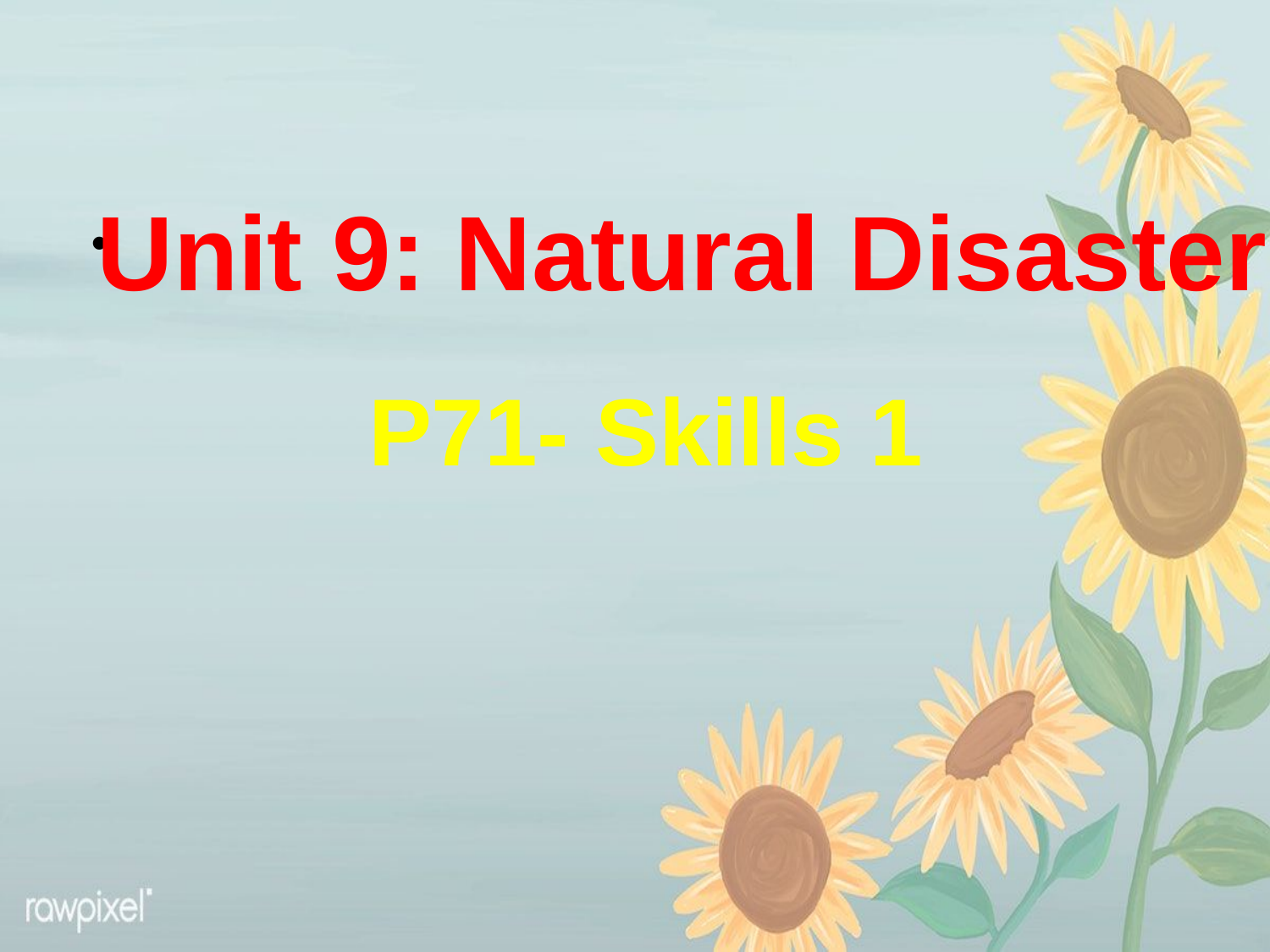

# Unit 9: Natural Disaster
•
P71- Skills 1